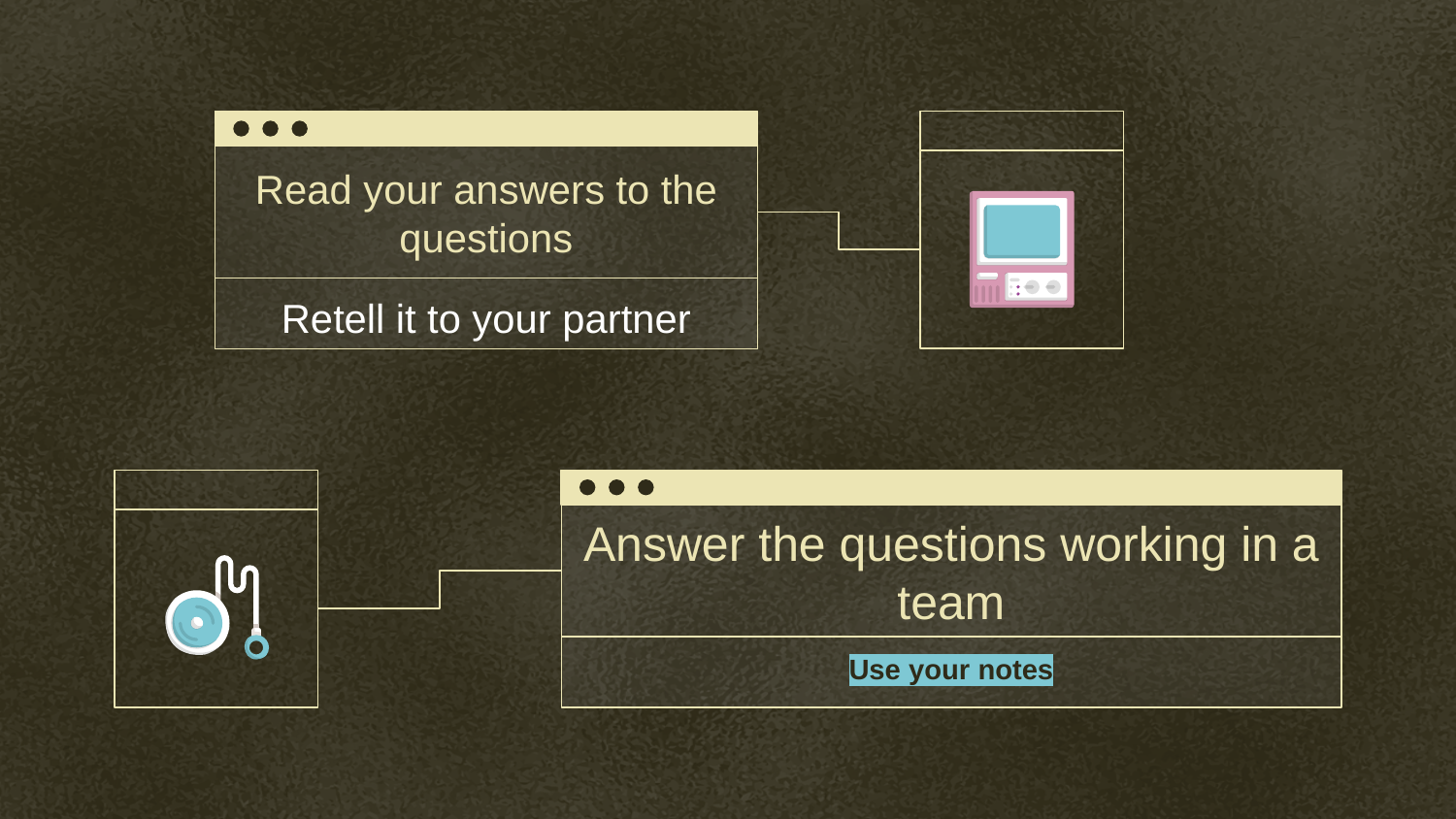

# Read your answers to the questions

Retell it to your partner

Answer the questions working in a team

Use your notes